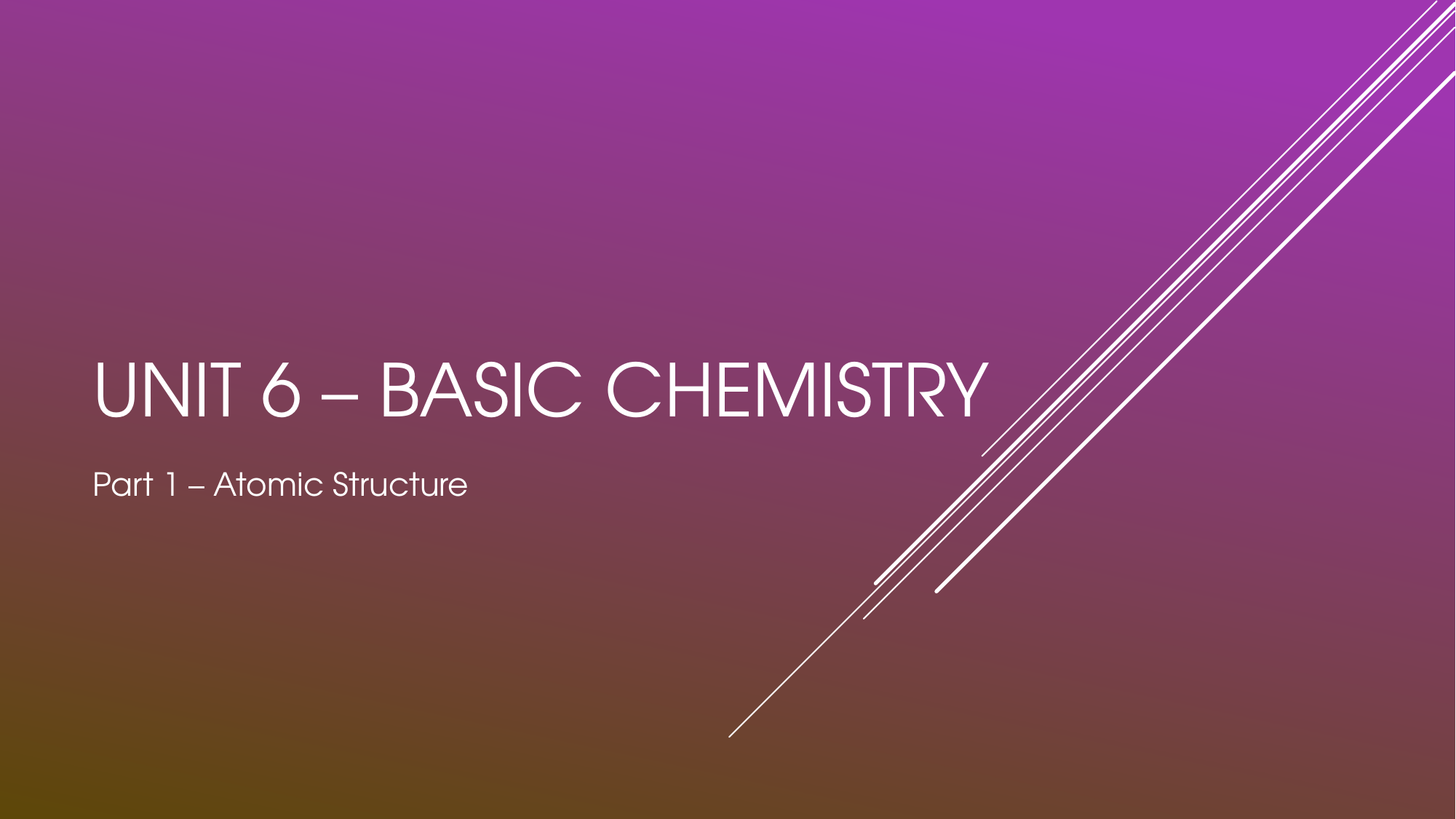

# Unit 6 – Basic Chemistry
Part 1 – Atomic Structure